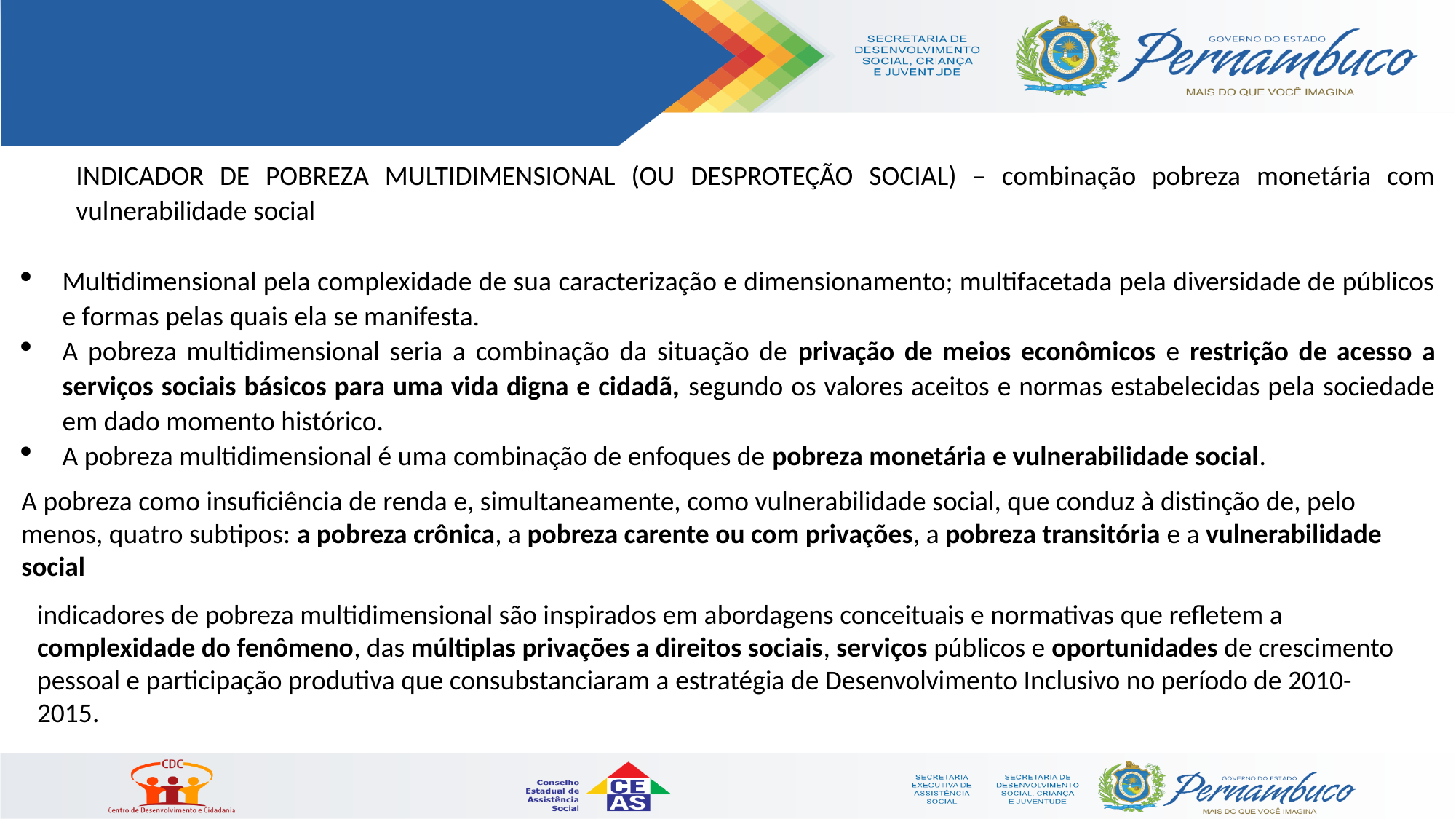

INDICADOR DE POBREZA MULTIDIMENSIONAL (OU DESPROTEÇÃO SOCIAL) – combinação pobreza monetária com vulnerabilidade social

Multidimensional pela complexidade de sua caracterização e dimensionamento; multifacetada pela diversidade de públicos e formas pelas quais ela se manifesta.
A pobreza multidimensional seria a combinação da situação de privação de meios econômicos e restrição de acesso a serviços sociais básicos para uma vida digna e cidadã, segundo os valores aceitos e normas estabelecidas pela sociedade em dado momento histórico.
A pobreza multidimensional é uma combinação de enfoques de pobreza monetária e vulnerabilidade social.
A pobreza como insuficiência de renda e, simultaneamente, como vulnerabilidade social, que conduz à distinção de, pelo menos, quatro subtipos: a pobreza crônica, a pobreza carente ou com privações, a pobreza transitória e a vulnerabilidade social
indicadores de pobreza multidimensional são inspirados em abordagens conceituais e normativas que refletem a complexidade do fenômeno, das múltiplas privações a direitos sociais, serviços públicos e oportunidades de crescimento pessoal e participação produtiva que consubstanciaram a estratégia de Desenvolvimento Inclusivo no período de 2010-2015.